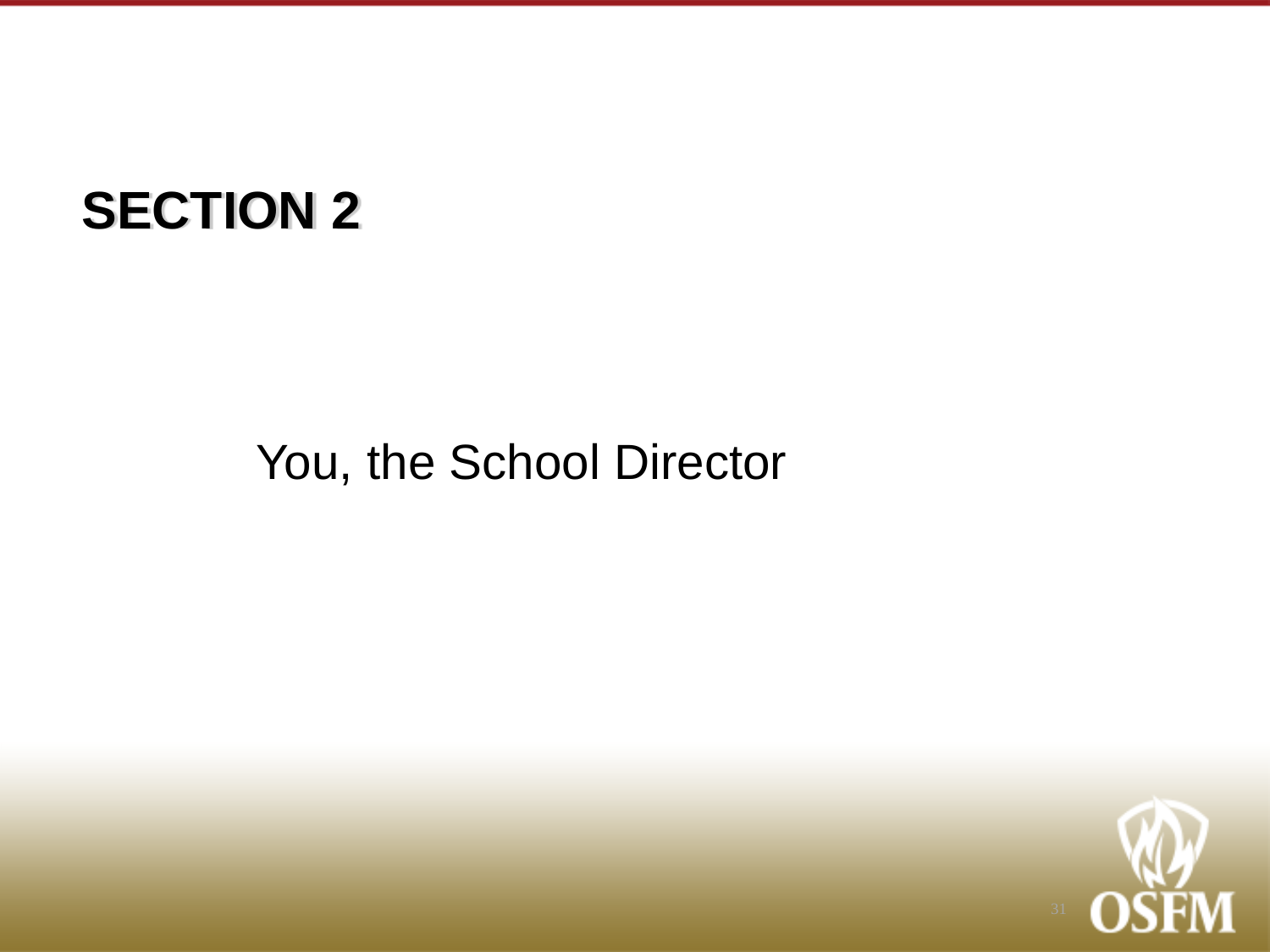

# Section 2
You, the School Director
31